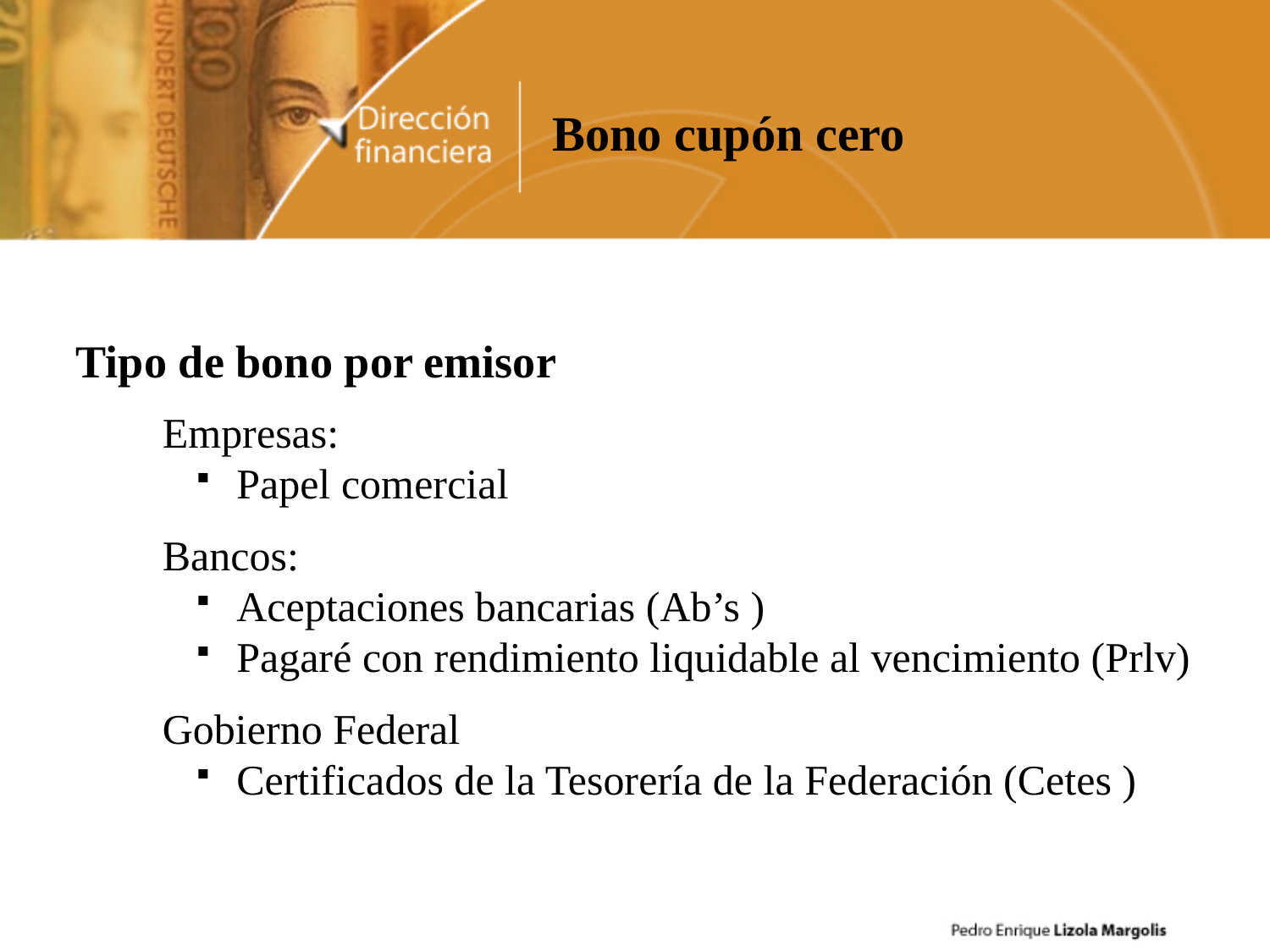

Bono cupón cero
Tipo de bono por emisor
Empresas:
 Papel comercial
Bancos:
 Aceptaciones bancarias (Ab’s )
 Pagaré con rendimiento liquidable al vencimiento (Prlv)
Gobierno Federal
 Certificados de la Tesorería de la Federación (Cetes )